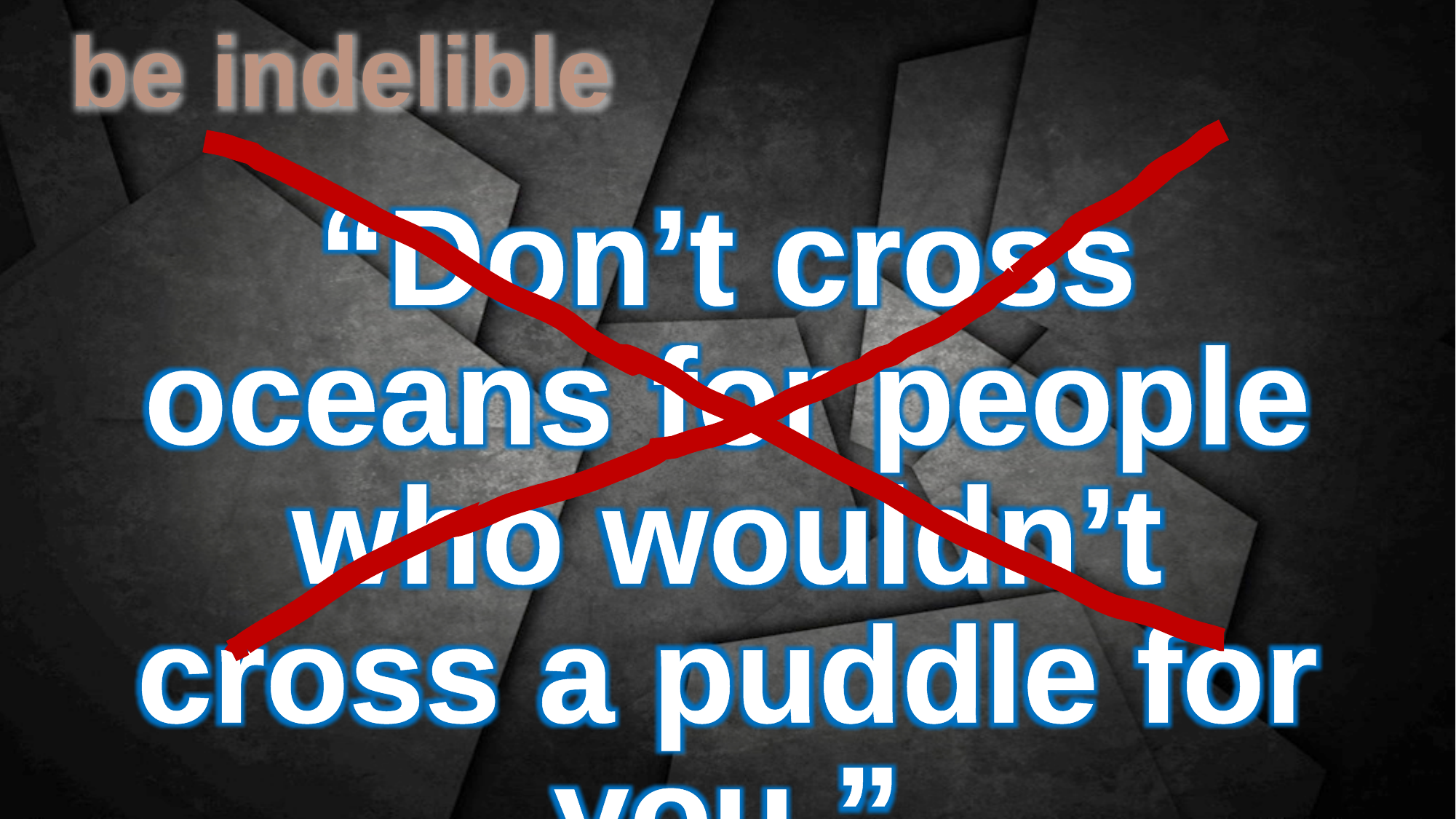

be indelible

“Don’t cross oceans for people who wouldn’t cross a puddle for you.”